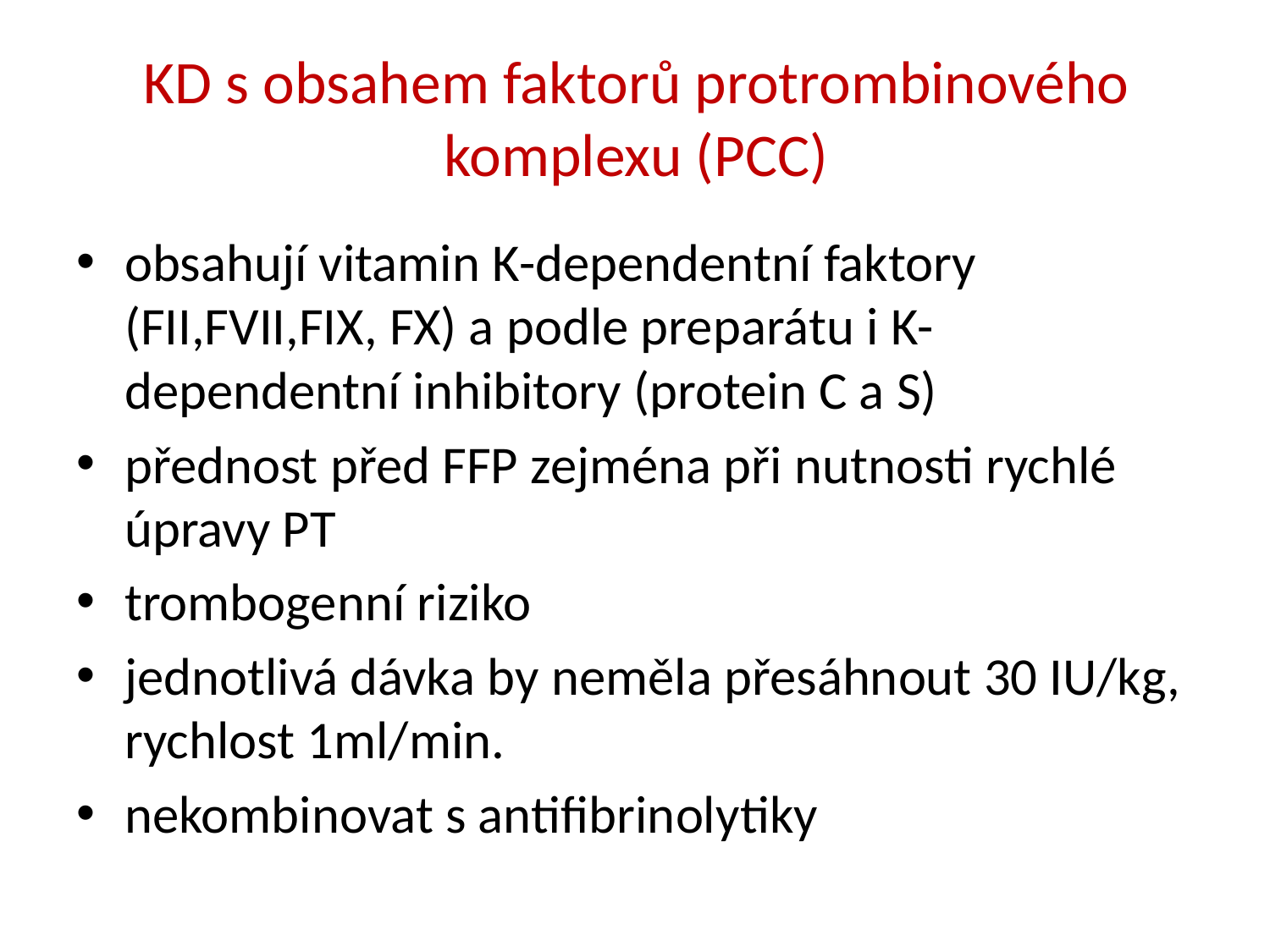

# KD s obsahem faktorů protrombinového komplexu (PCC)
obsahují vitamin K-dependentní faktory (FII,FVII,FIX, FX) a podle preparátu i K-dependentní inhibitory (protein C a S)
přednost před FFP zejména při nutnosti rychlé úpravy PT
trombogenní riziko
jednotlivá dávka by neměla přesáhnout 30 IU/kg, rychlost 1ml/min.
nekombinovat s antifibrinolytiky